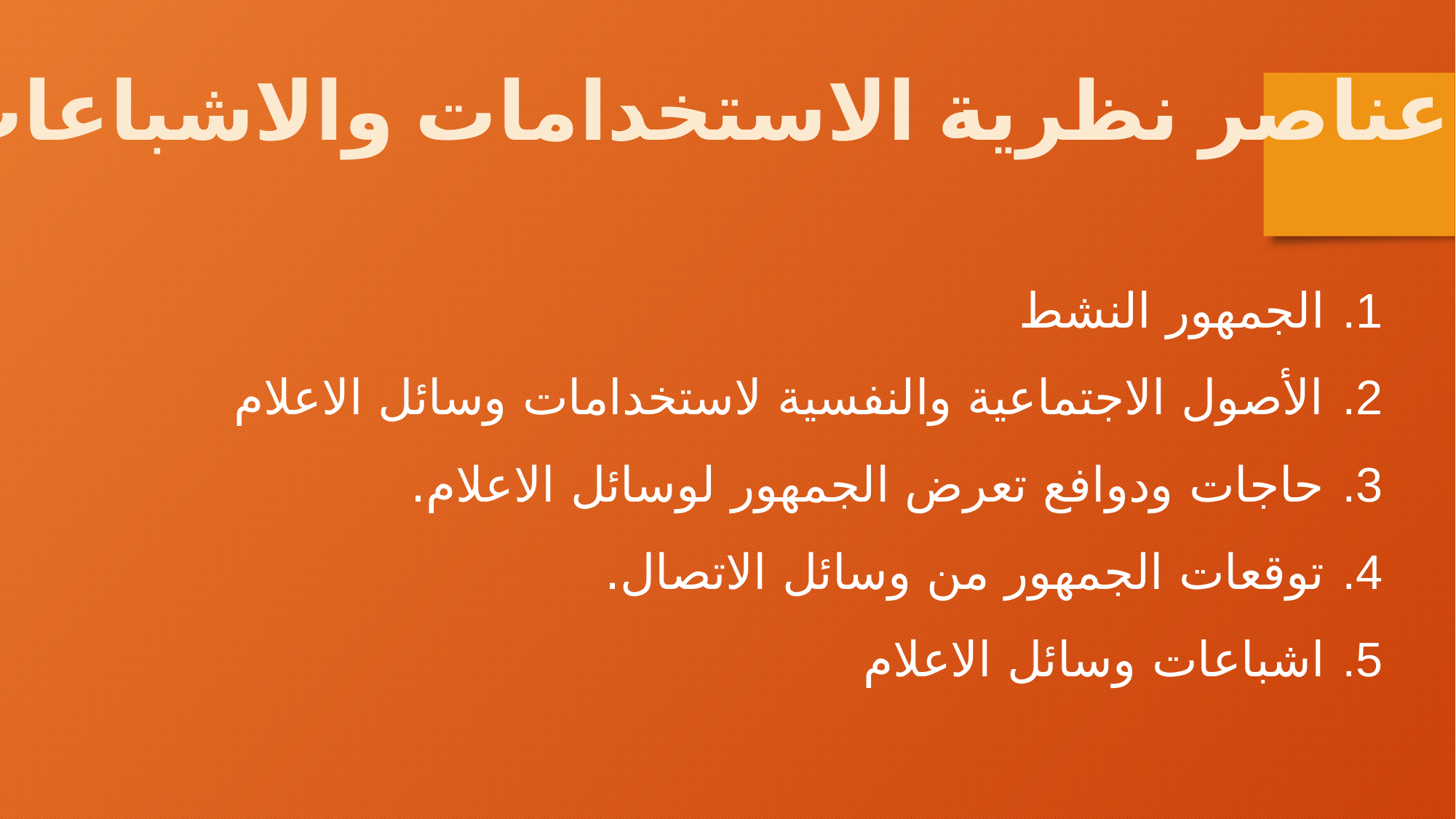

عناصر نظرية الاستخدامات والاشباعات
الجمهور النشط
الأصول الاجتماعية والنفسية لاستخدامات وسائل الاعلام
حاجات ودوافع تعرض الجمهور لوسائل الاعلام.
توقعات الجمهور من وسائل الاتصال.
اشباعات وسائل الاعلام